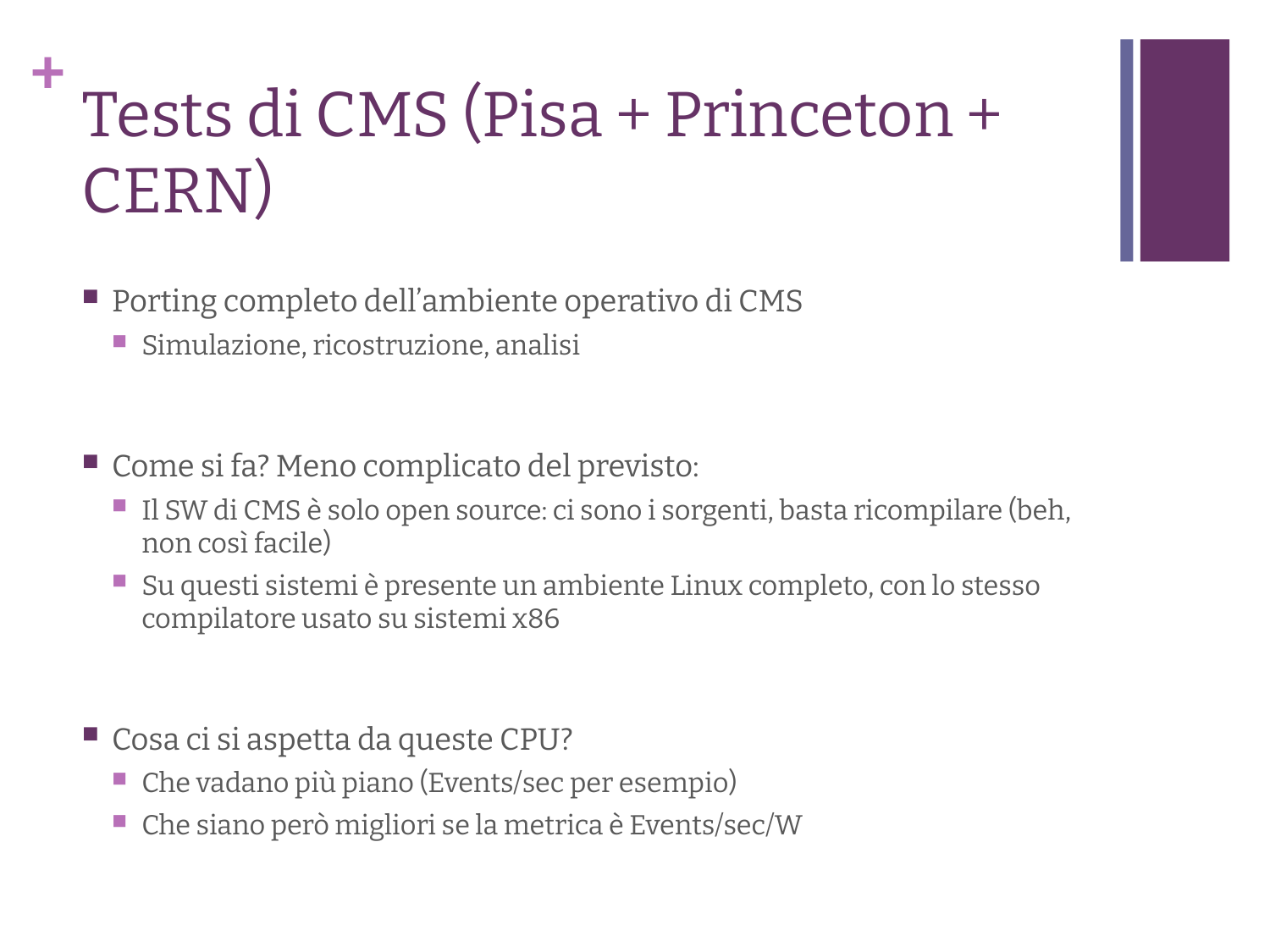

# Tests di CMS (Pisa + Princeton + CERN)
Porting completo dell’ambiente operativo di CMS
Simulazione, ricostruzione, analisi

Come si fa? Meno complicato del previsto:
Il SW di CMS è solo open source: ci sono i sorgenti, basta ricompilare (beh, non così facile)
Su questi sistemi è presente un ambiente Linux completo, con lo stesso compilatore usato su sistemi x86

Cosa ci si aspetta da queste CPU?
Che vadano più piano (Events/sec per esempio)
Che siano però migliori se la metrica è Events/sec/W